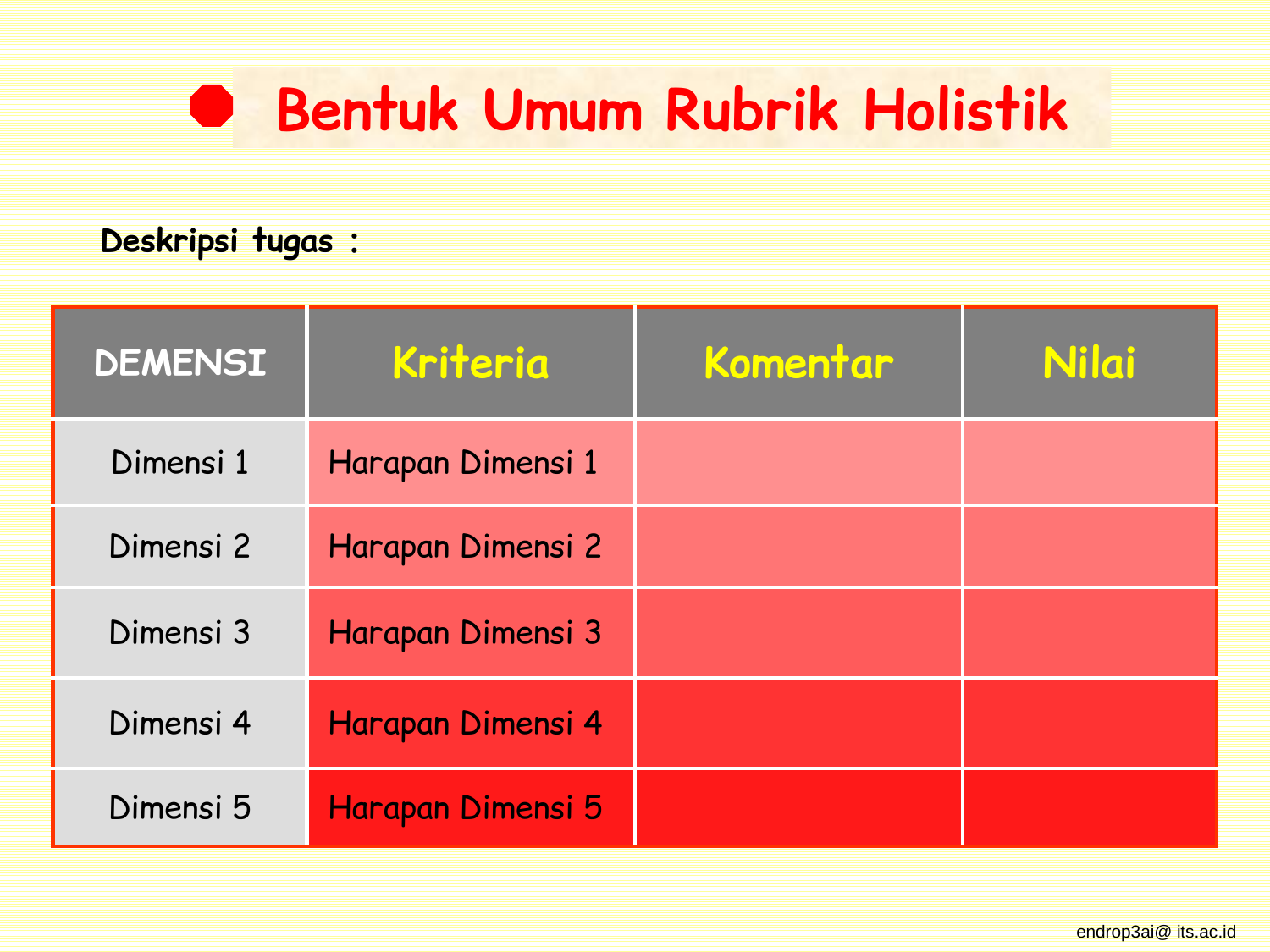

Bentuk Umum Rubrik Holistik

Deskripsi tugas :
| DEMENSI | Kriteria | Komentar | Nilai |
| --- | --- | --- | --- |
| Dimensi 1 | Harapan Dimensi 1 |  |  |
| Dimensi 2 | Harapan Dimensi 2 |  |  |
| Dimensi 3 | Harapan Dimensi 3 |  |  |
| Dimensi 4 | Harapan Dimensi 4 |  |  |
| Dimensi 5 | Harapan Dimensi 5 |  |  |
endrop3ai@ its.ac.id